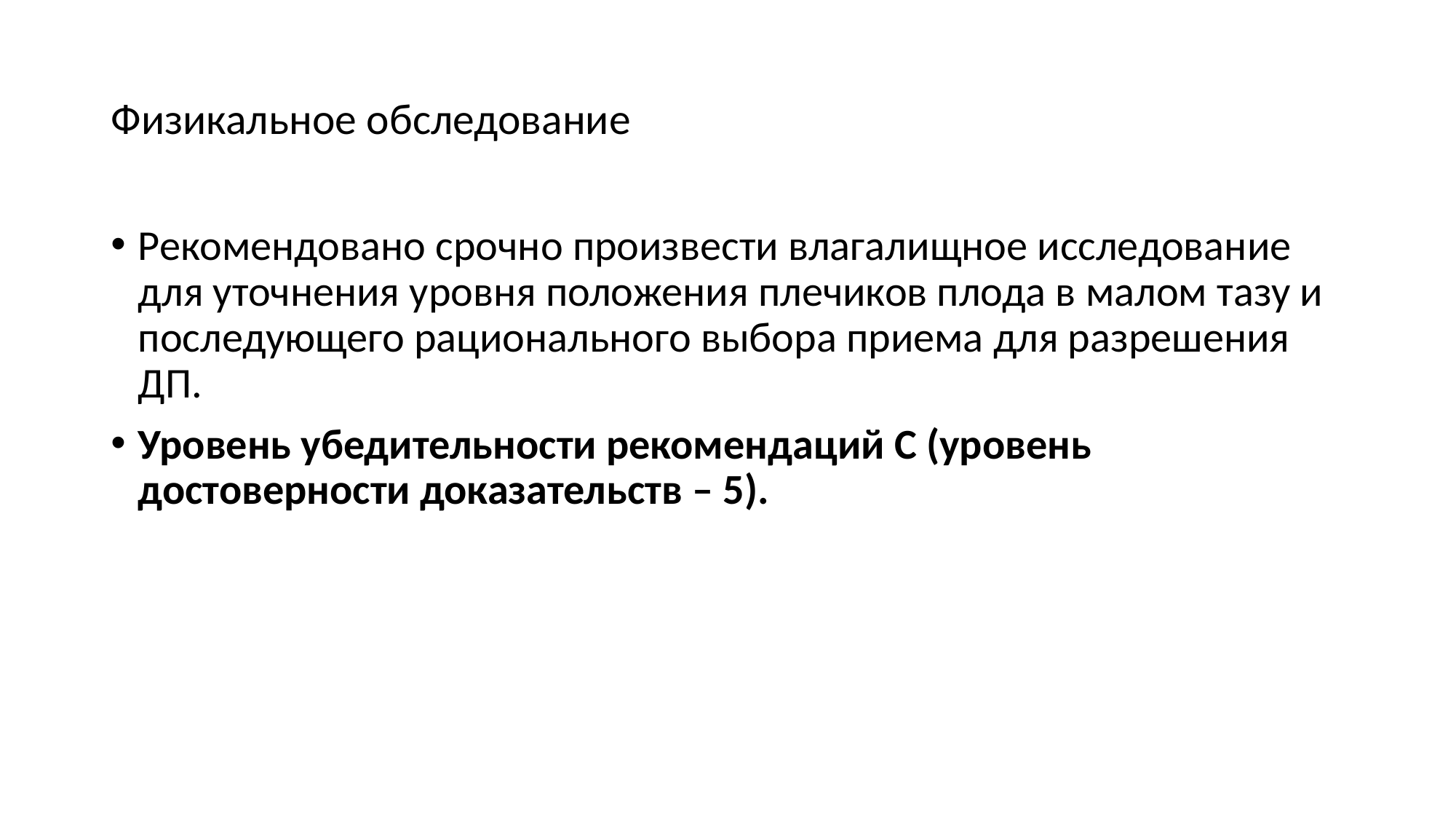

# Физикальное обследование
Рекомендовано срочно произвести влагалищное исследование для уточнения уровня положения плечиков плода в малом тазу и последующего рационального выбора приема для разрешения ДП.
Уровень убедительности рекомендаций С (уровень достоверности доказательств – 5).